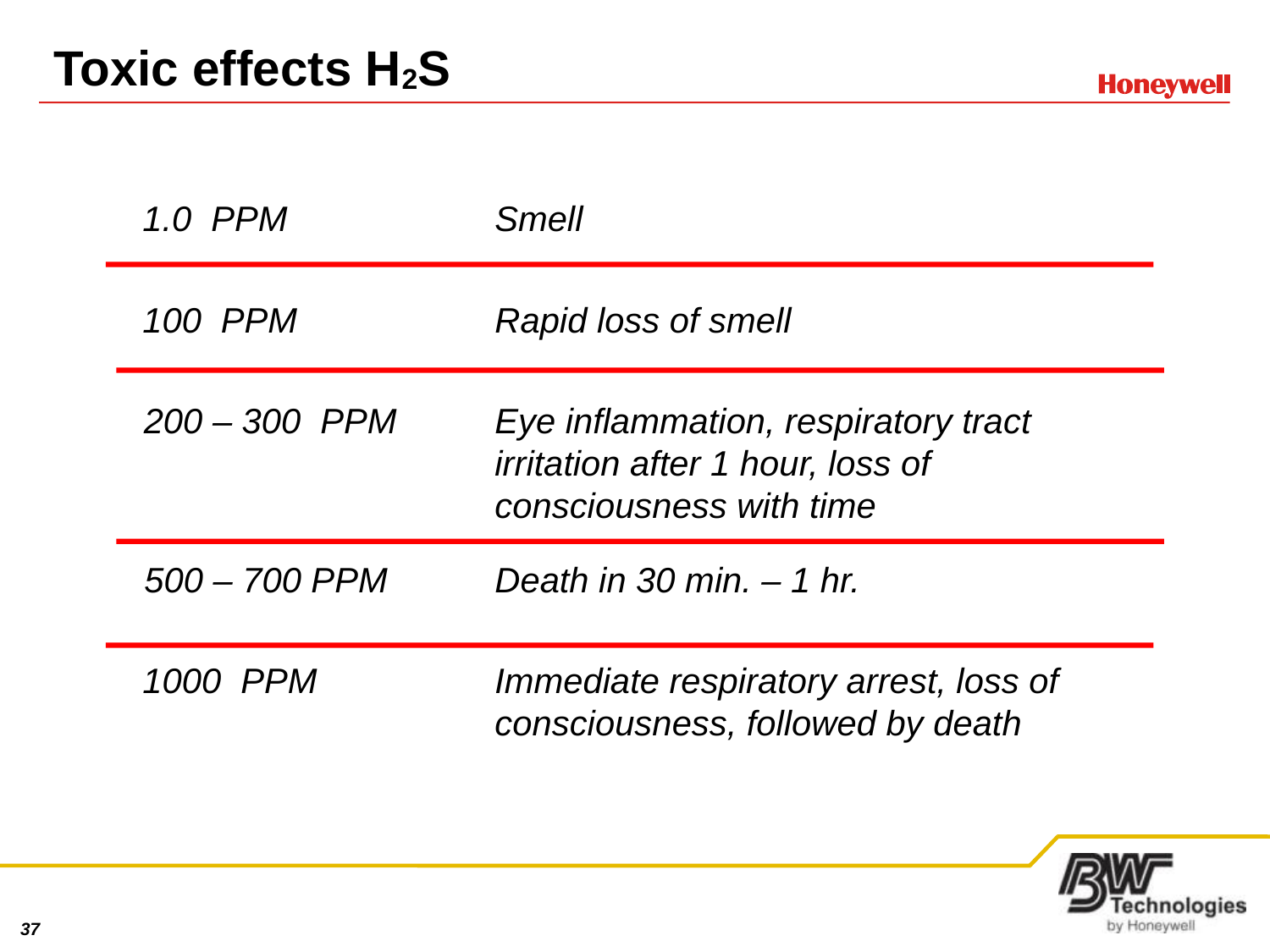

# Toxic effects H2S

1.0  PPM

Smell

100  PPM

Rapid loss of smell

200 – 300  PPM

Eye inflammation, respiratory tract irritation after 1 hour, loss of consciousness with time

500 – 700 PPM

Death in 30 min. – 1 hr.

1000  PPM

Immediate respiratory arrest, loss of consciousness, followed by death